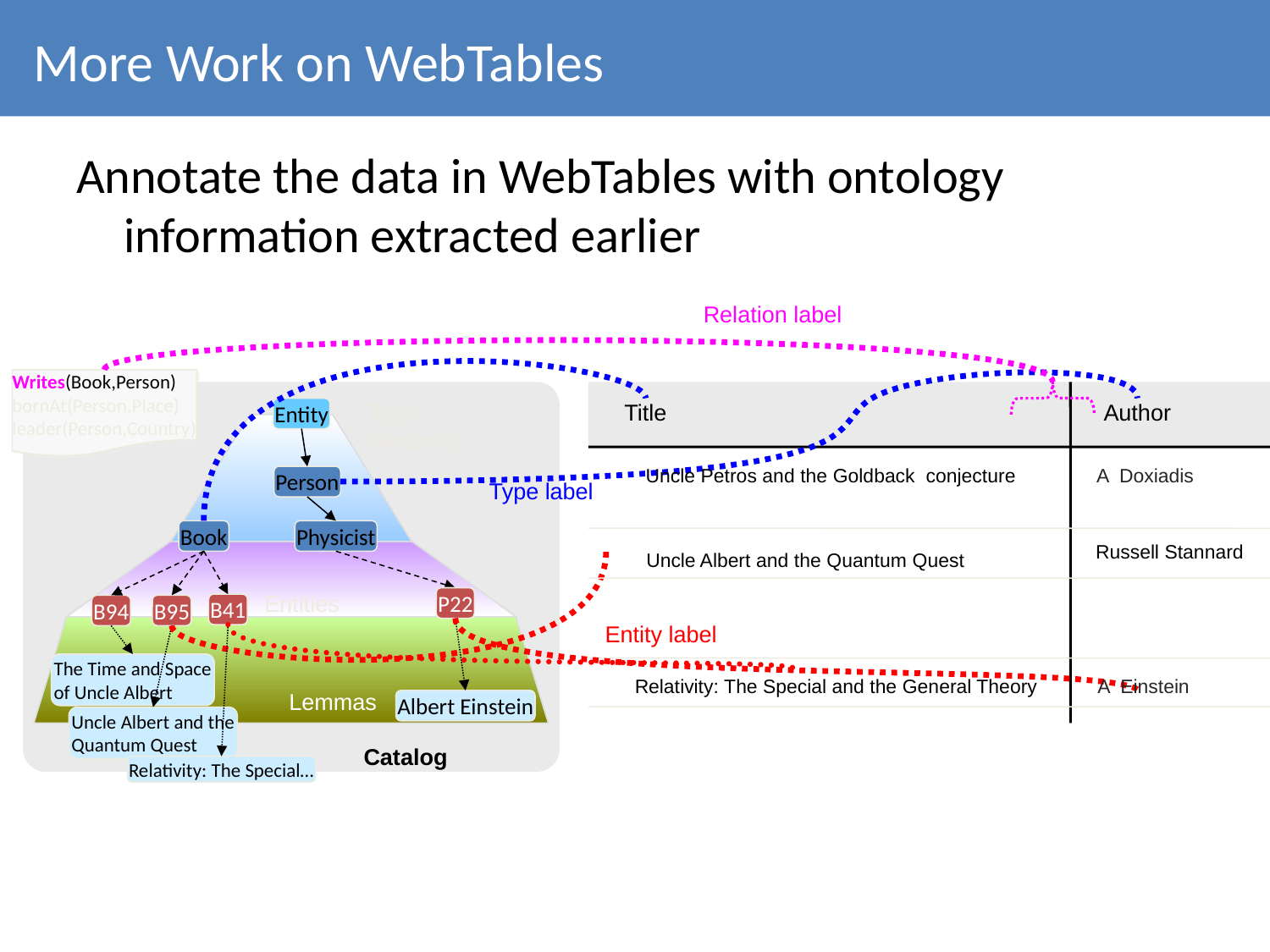

# More Work on WebTables
Annotate the data in WebTables with ontology information extracted earlier
Relation label

Writes(Book,Person)
bornAt(Person,Place)
leader(Person,Country)

Entity
Type
hierarchy
Title
Author

Uncle Petros and the Goldback  conjecture
A  Doxiadis
Person
Type label
Book
Physicist

Russell Stannard

Uncle Albert and the Quantum Quest

P22
Entities
B41
B94
B95

Entity label
The Time and Space
of Uncle Albert

Relativity: The Special and the General Theory
A  Einstein
Lemmas
Albert Einstein
Uncle Albert and the
Quantum Quest

Catalog
Relativity: The Special…